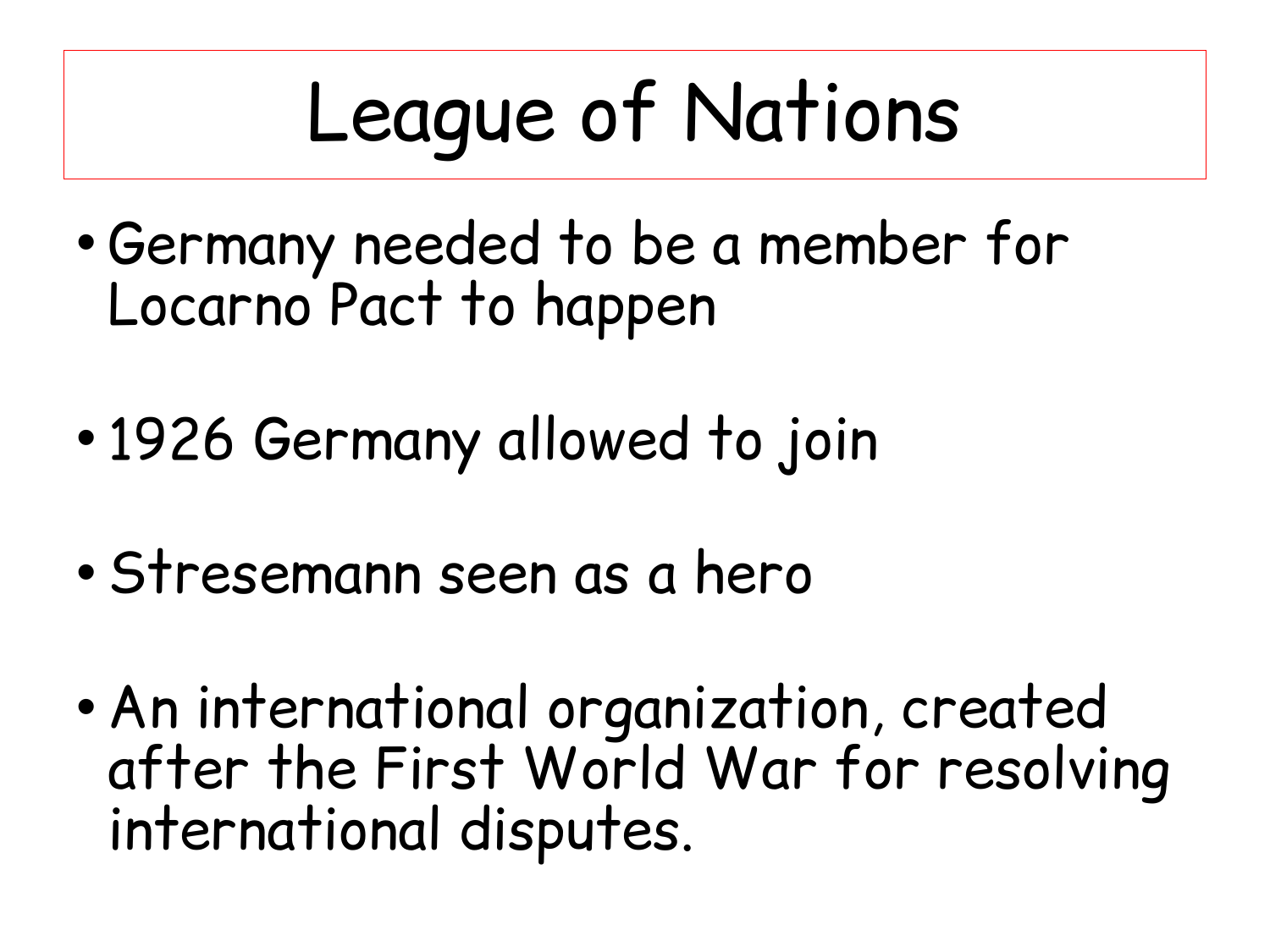

# League of Nations
Germany needed to be a member for Locarno Pact to happen

1926 Germany allowed to join

Stresemann seen as a hero

An international organization, created after the First World War for resolving international disputes.